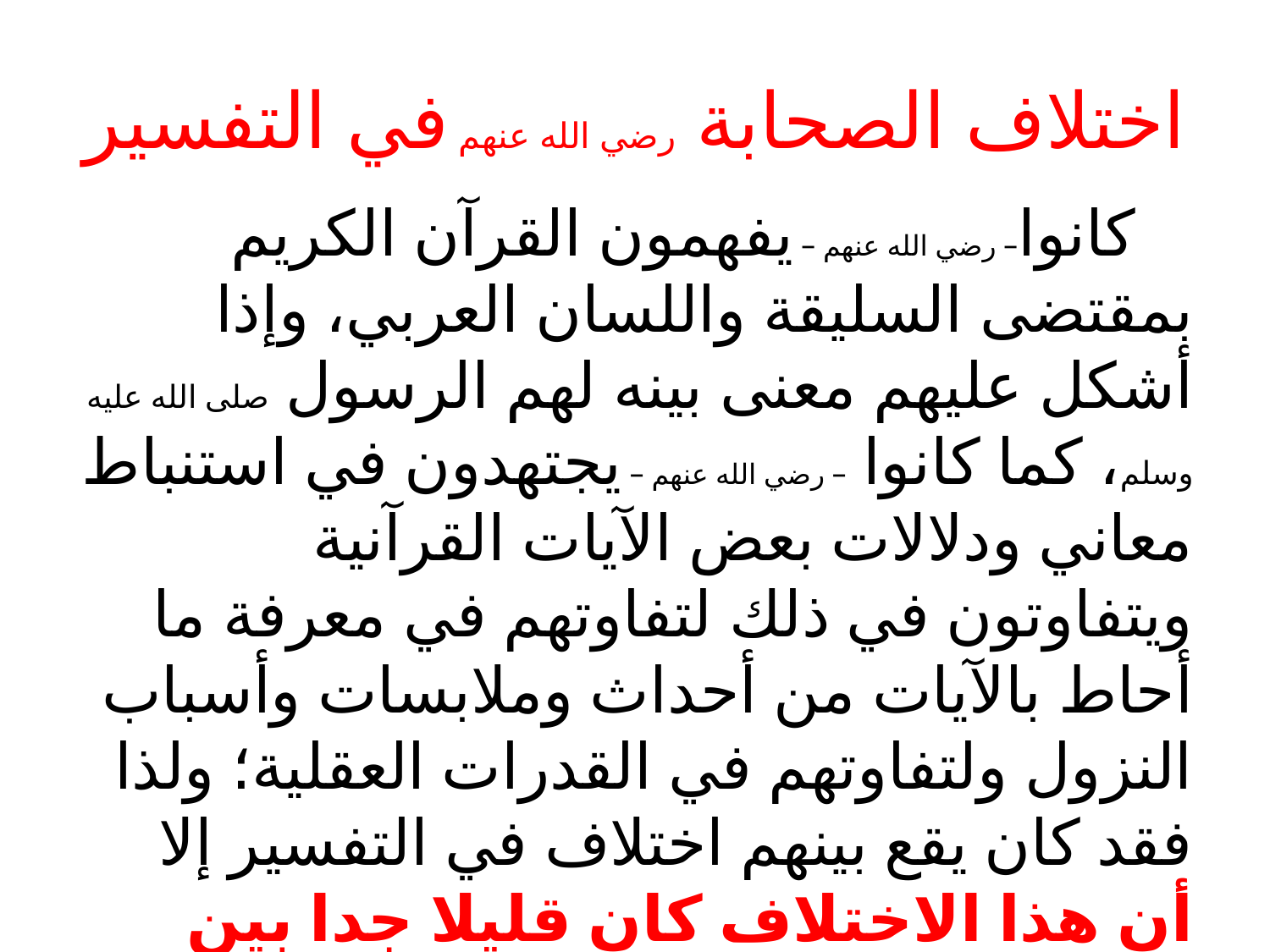

# اختلاف الصحابة رضي الله عنهم في التفسير
    كانوا– رضي الله عنهم – يفهمون القرآن الكريم بمقتضى السليقة واللسان العربي، وإذا أشكل عليهم معنى بينه لهم الرسول صلى الله عليه وسلم، كما كانوا – رضي الله عنهم – يجتهدون في استنباط معاني ودلالات بعض الآيات القرآنية ويتفاوتون في ذلك لتفاوتهم في معرفة ما أحاط بالآيات من أحداث وملابسات وأسباب النزول ولتفاوتهم في القدرات العقلية؛ ولذا فقد كان يقع بينهم اختلاف في التفسير إلا أن هذا الاختلاف كان قليلا جدا بين الصحابة لأمور منها: